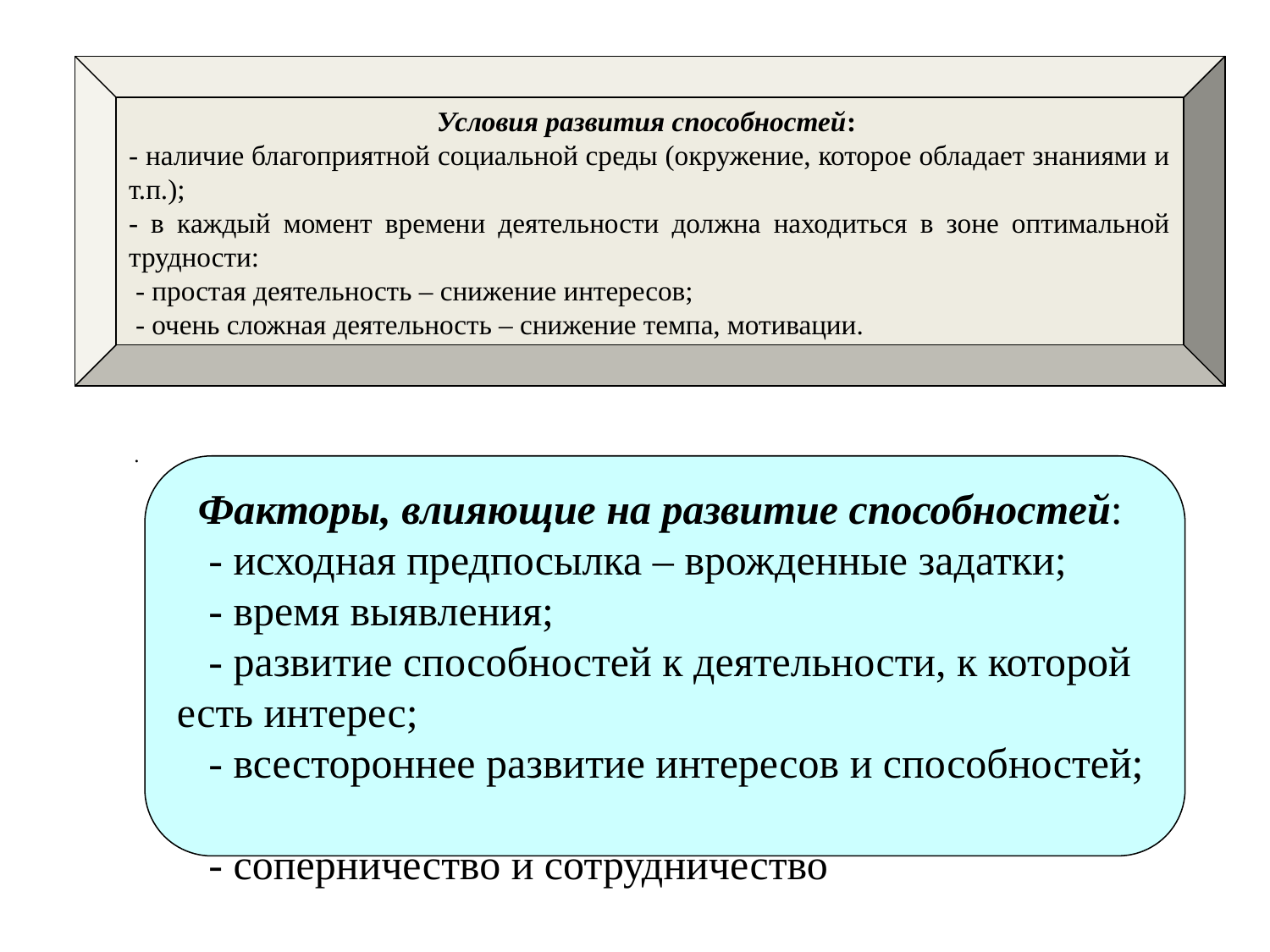

Условия развития способностей:
- наличие благоприятной социальной среды (окружение, которое обладает знаниями и т.п.);
- в каждый момент времени деятельности должна находиться в зоне оптимальной трудности:
 - простая деятельность – снижение интересов;
 - очень сложная деятельность – снижение темпа, мотивации.

 .
   Факторы, влияющие на развитие способностей:
   - исходная предпосылка – врожденные задатки;
   - время выявления;
   - развитие способностей к деятельности, к которой есть интерес;
   - всестороннее развитие интересов и способностей;
   - соперничество и сотрудничество